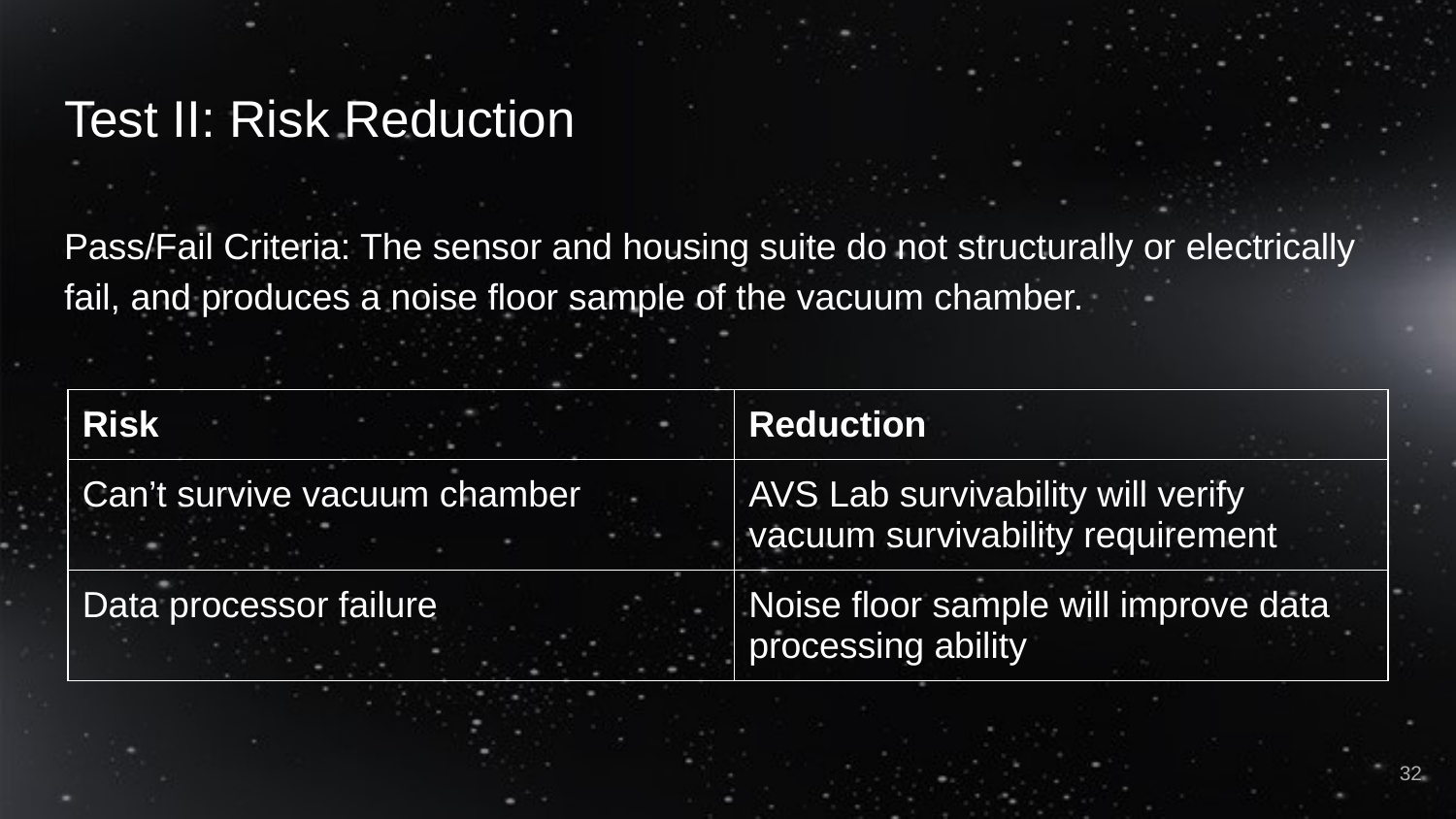

# Test II: Risk Reduction
Pass/Fail Criteria: The sensor and housing suite do not structurally or electrically fail, and produces a noise floor sample of the vacuum chamber.
| Risk | Reduction |
| --- | --- |
| Can’t survive vacuum chamber | AVS Lab survivability will verify vacuum survivability requirement |
| Data processor failure | Noise floor sample will improve data processing ability |
32